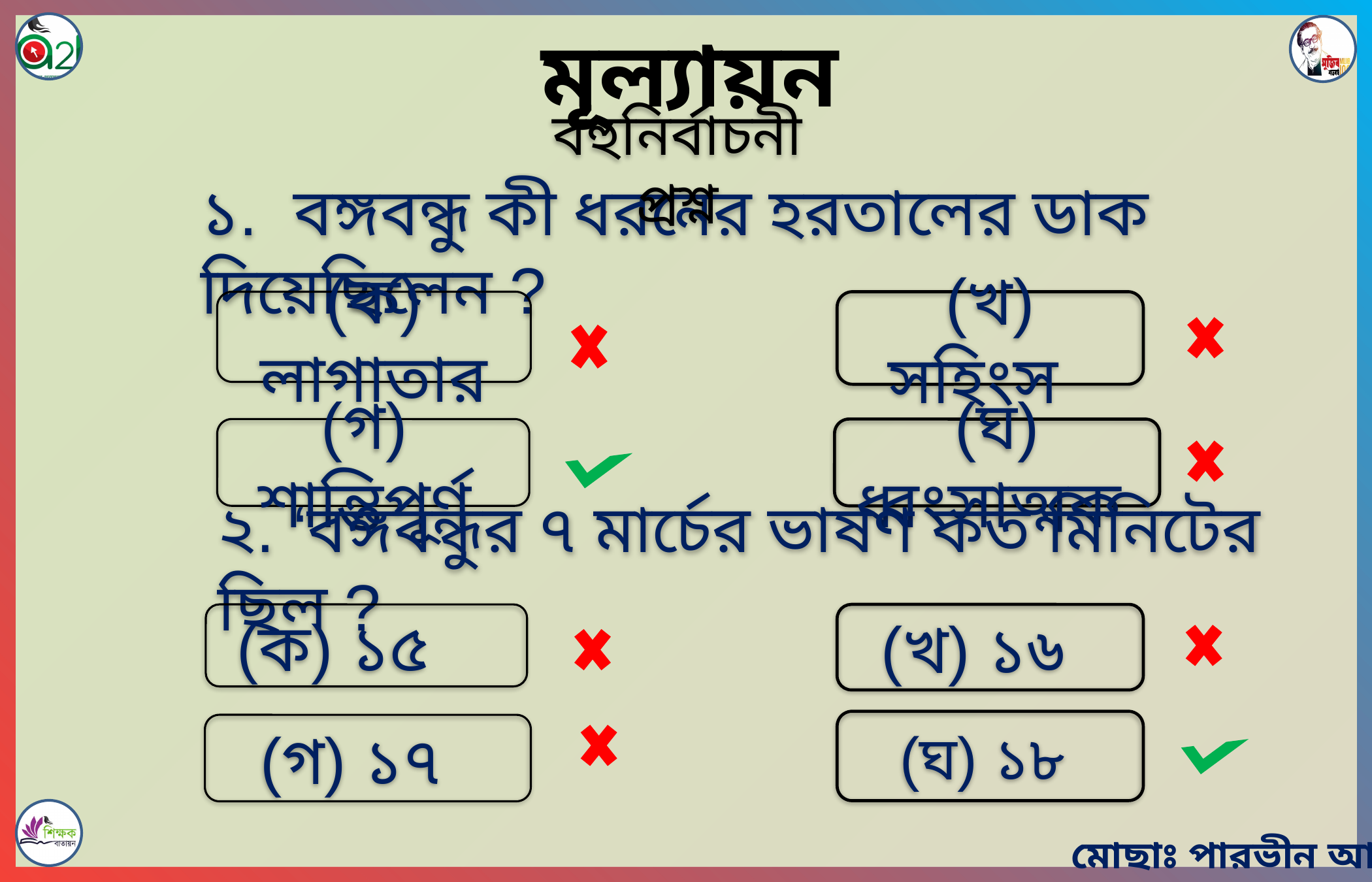

মূল্যায়ন
বহুনির্বাচনী প্রশ্ন
১.  বঙ্গবন্ধু কী ধরনের হরতালের ডাক দিয়েছিলেন ?
(ক) লাগাতার
(খ) সহিংস

(গ)  শান্তিপূর্ণ
(ঘ) ধ্বংসাত্মক

২. ‘বঙ্গবন্ধুর ৭ মার্চের ভাষণ কত মিনিটের ছিল ?
(ক) ১৫
(খ) ১৬

(ঘ) ১৮

(গ) ১৭